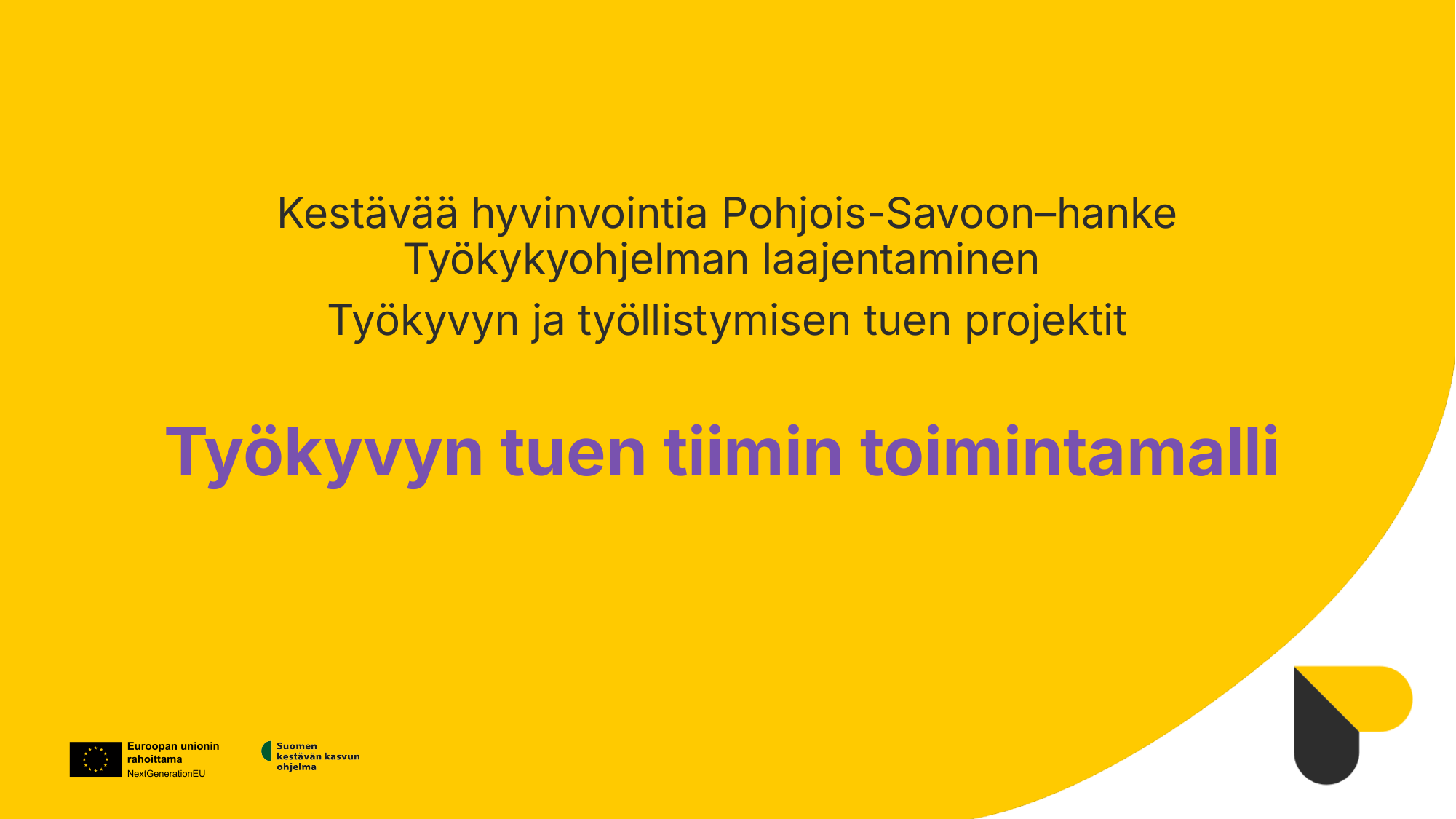

Kestävää hyvinvointia Pohjois-Savoon–hanke
Työkykyohjelman laajentaminen
Työkyvyn ja työllistymisen tuen projektit
# Työkyvyn tuen tiimin toimintamalli